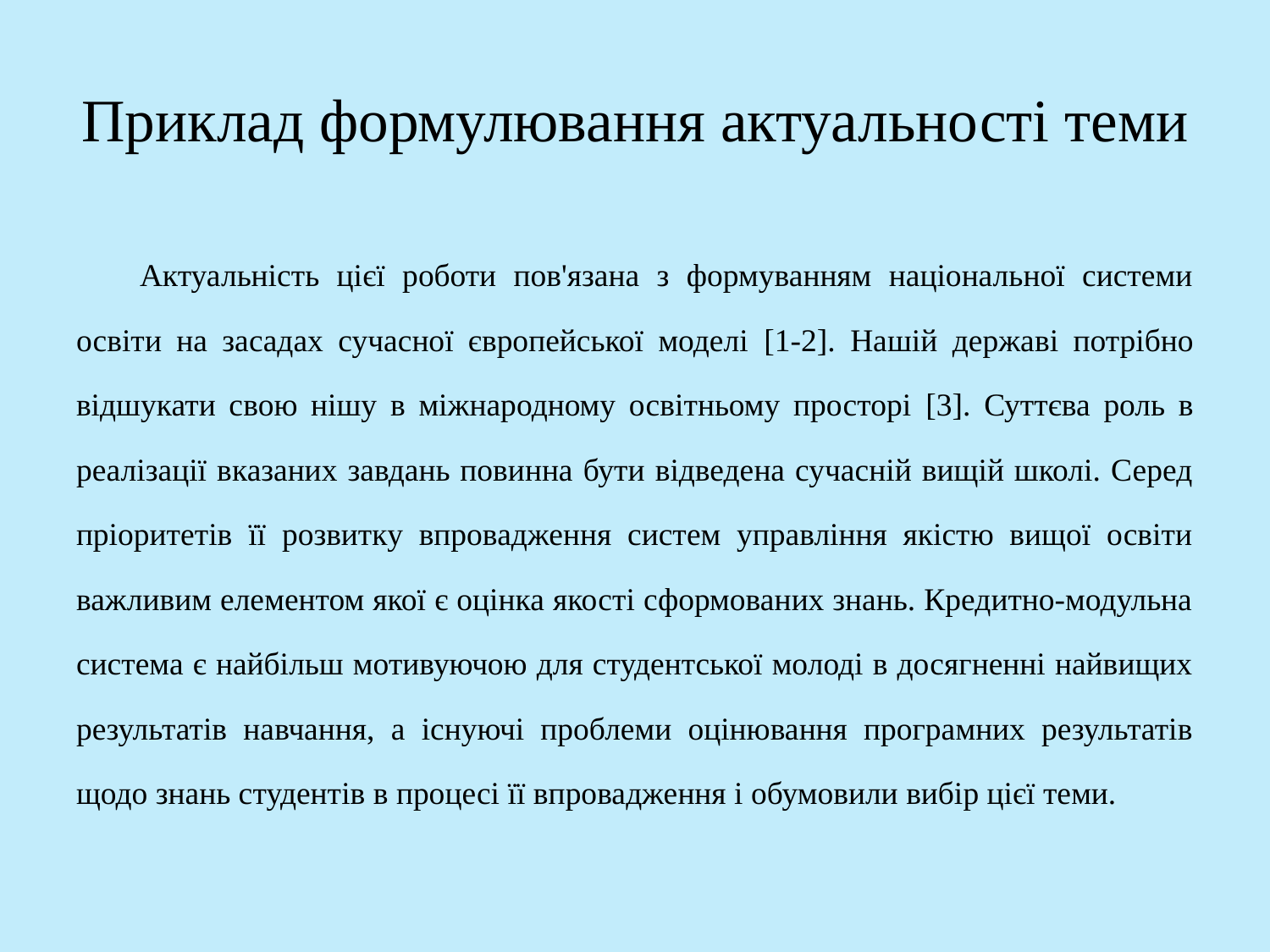

# Приклад формулювання актуальності теми
Актуальність цієї роботи пов'язана з формуванням національної системи освіти на засадах сучасної європейської моделі [1-2]. Нашій державі потрібно відшукати свою нішу в міжнародному освітньому просторі [3]. Суттєва роль в реалізації вказаних завдань повинна бути відведена сучасній вищій школі. Серед пріоритетів її розвитку впровадження систем управління якістю вищої освіти важливим елементом якої є оцінка якості сформованих знань. Кредитно-модульна система є найбільш мотивуючою для студентської молоді в досягненні найвищих результатів навчання, а існуючі проблеми оцінювання програмних результатів щодо знань студентів в процесі її впровадження і обумовили вибір цієї теми.